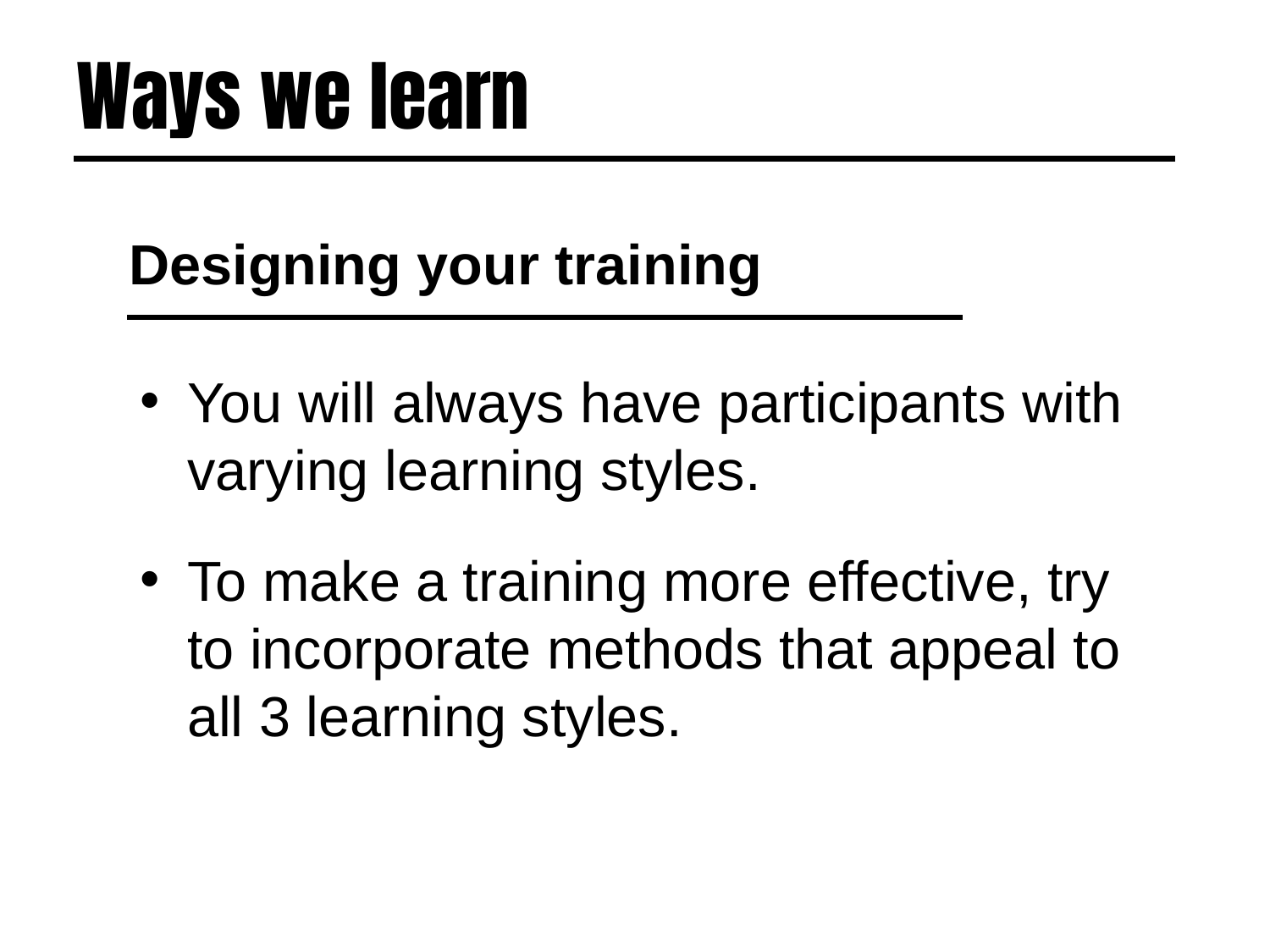

Ways we learn
Designing your training
You will always have participants with varying learning styles.
To make a training more effective, try to incorporate methods that appeal to all 3 learning styles.